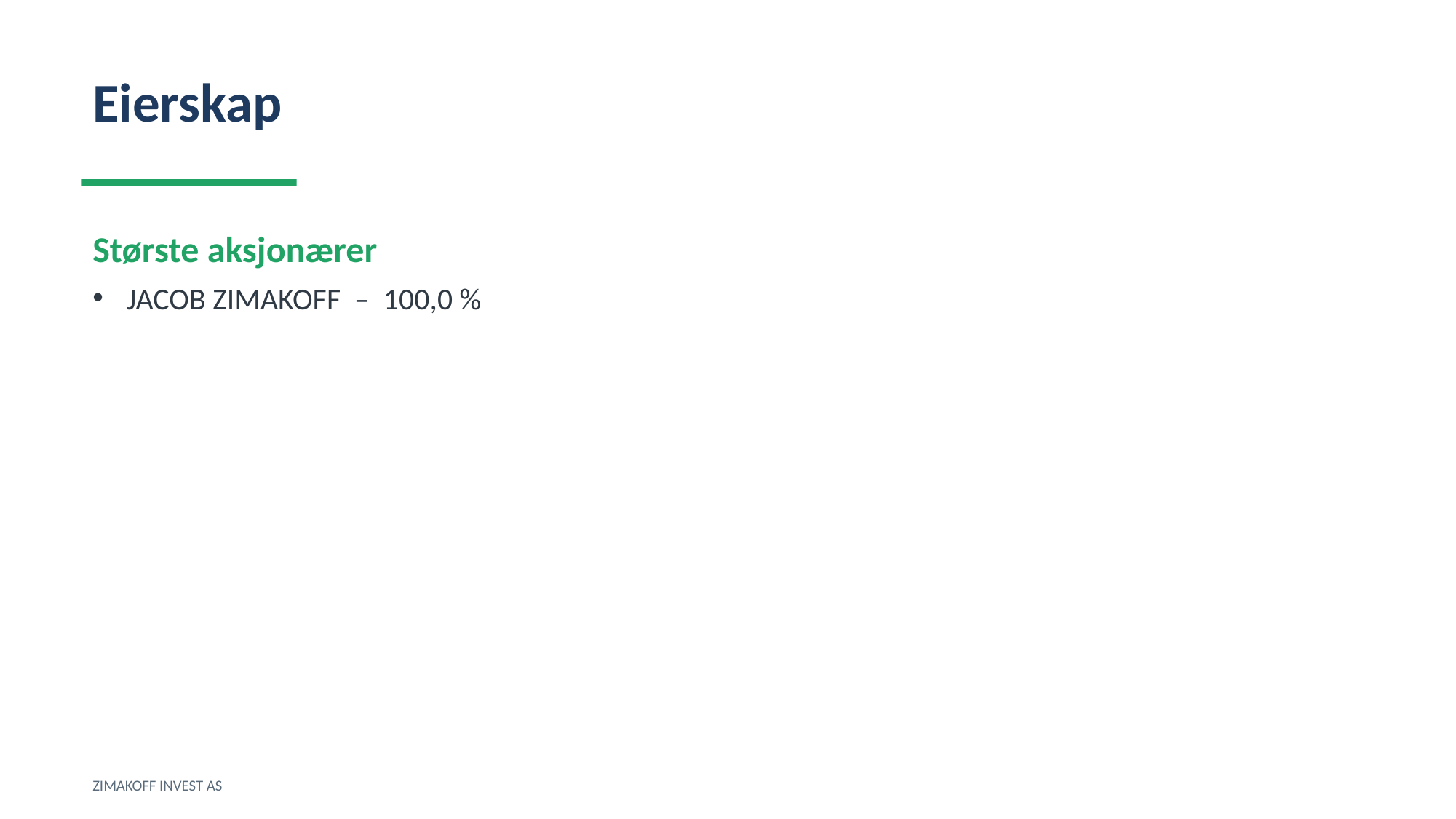

Eierskap

Største aksjonærer
JACOB ZIMAKOFF  –  100,0 %
ZIMAKOFF INVEST AS